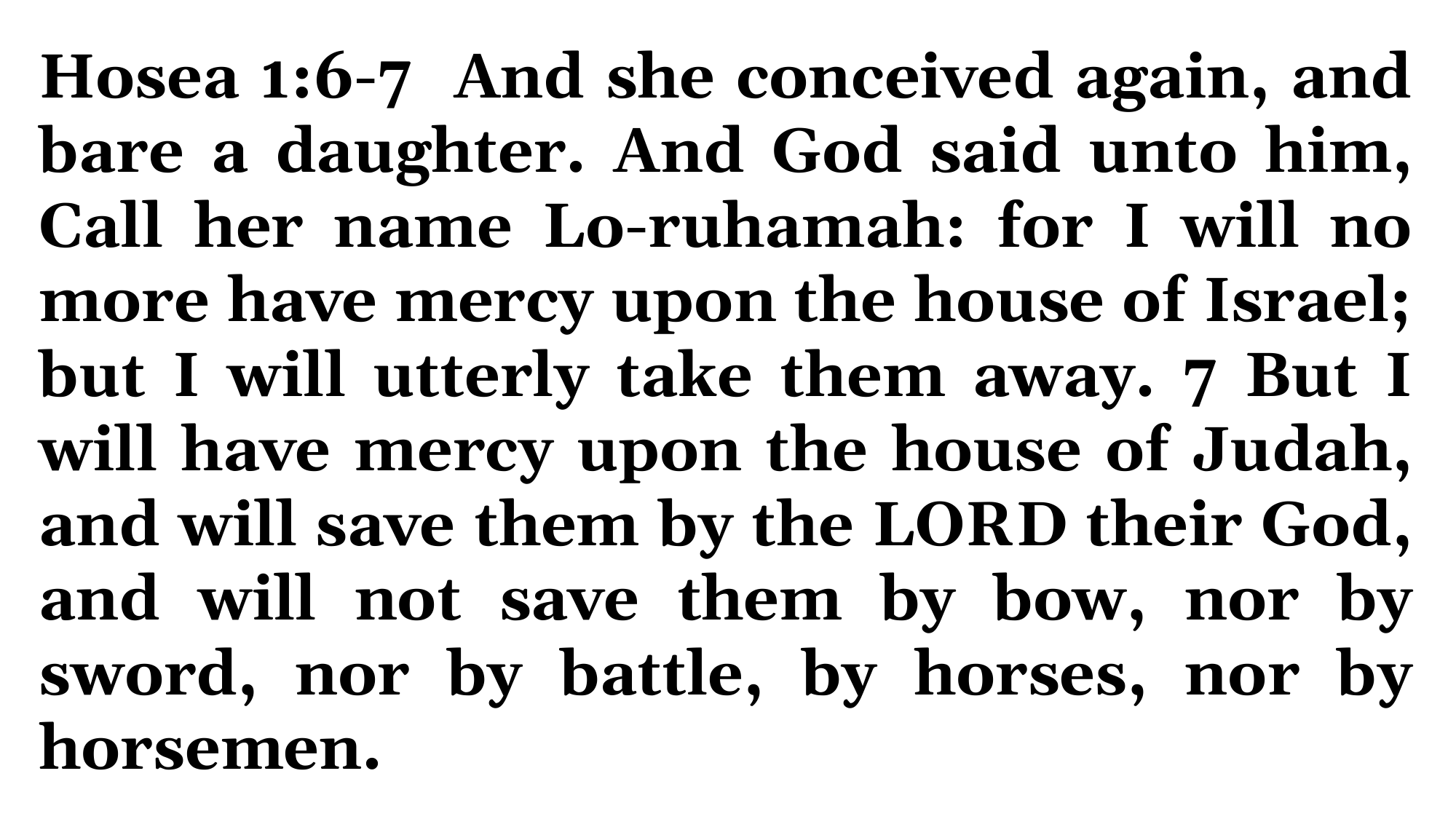

Hosea 1:6-7  And she conceived again, and bare a daughter. And God said unto him, Call her name Lo-ruhamah: for I will no more have mercy upon the house of Israel; but I will utterly take them away. 7 But I will have mercy upon the house of Judah, and will save them by the LORD their God, and will not save them by bow, nor by sword, nor by battle, by horses, nor by horsemen.